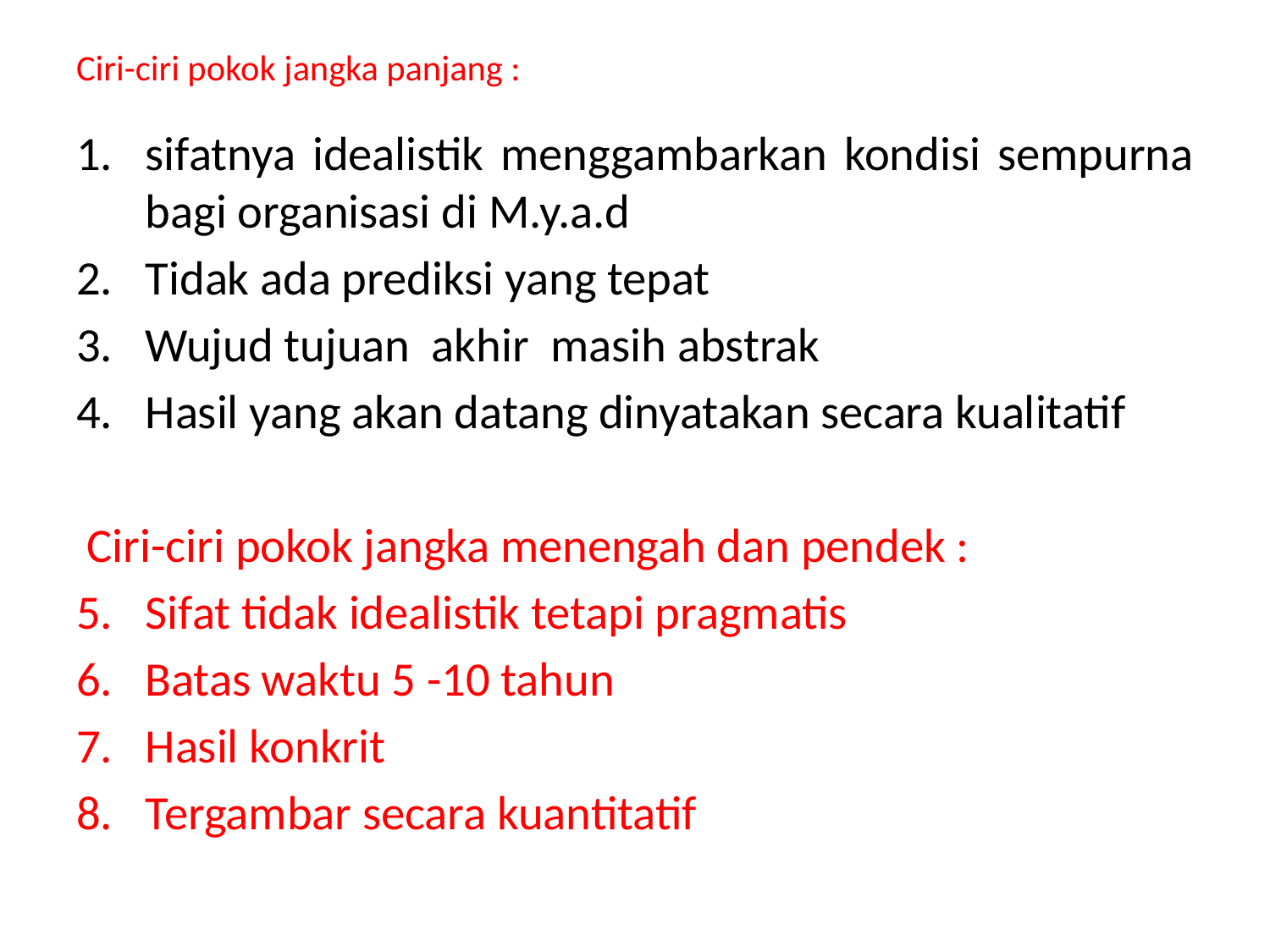

# Ciri-ciri pokok jangka panjang :
sifatnya idealistik menggambarkan kondisi sempurna bagi organisasi di M.y.a.d
Tidak ada prediksi yang tepat
Wujud tujuan  akhir  masih abstrak
Hasil yang akan datang dinyatakan secara kualitatif

 Ciri-ciri pokok jangka menengah dan pendek :
Sifat tidak idealistik tetapi pragmatis
Batas waktu 5 -10 tahun
Hasil konkrit
Tergambar secara kuantitatif